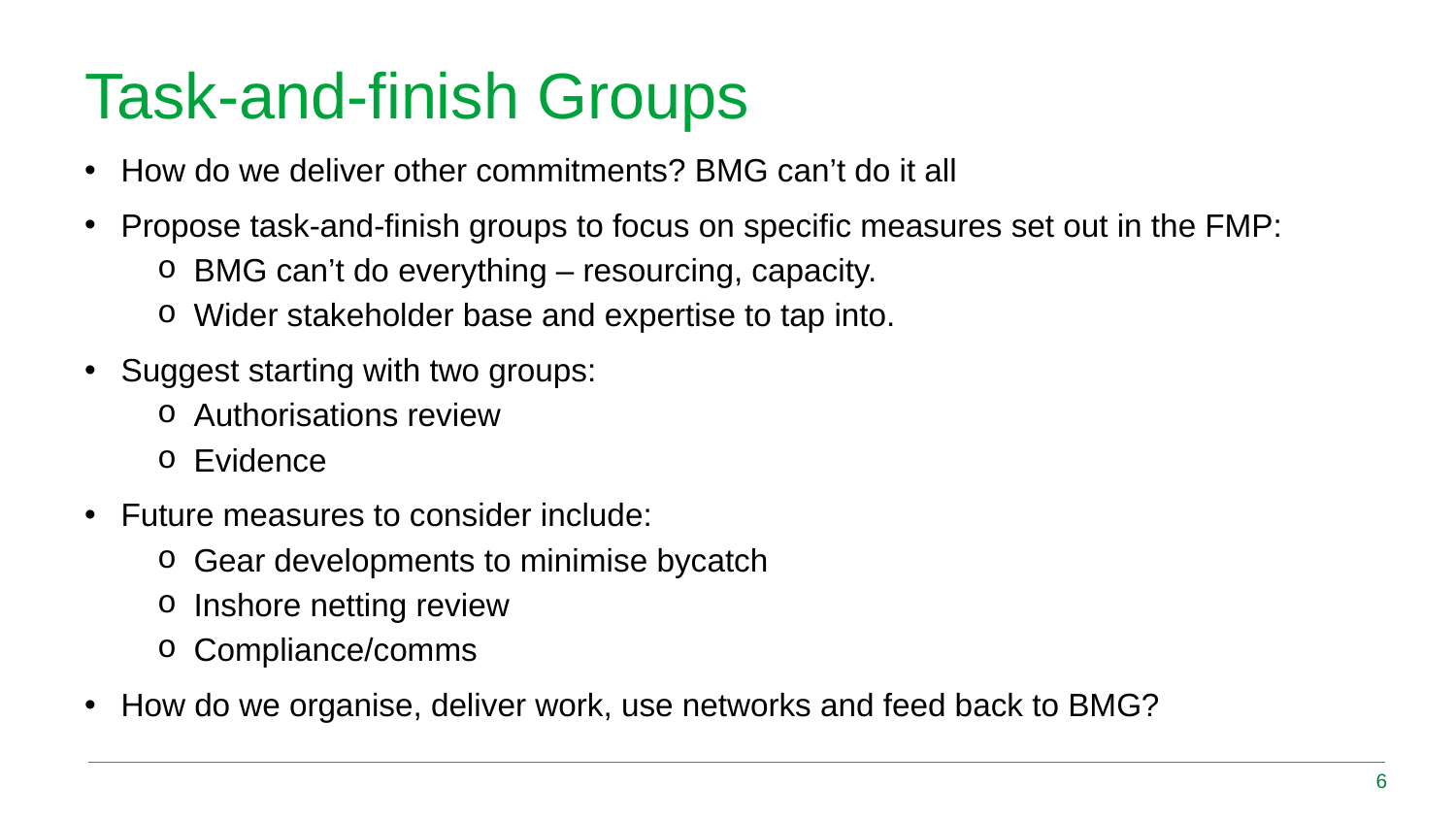

# Task-and-finish Groups
How do we deliver other commitments? BMG can’t do it all
Propose task-and-finish groups to focus on specific measures set out in the FMP:
BMG can’t do everything – resourcing, capacity.
Wider stakeholder base and expertise to tap into.
Suggest starting with two groups:
Authorisations review
Evidence
Future measures to consider include:
Gear developments to minimise bycatch
Inshore netting review
Compliance/comms
How do we organise, deliver work, use networks and feed back to BMG?
6